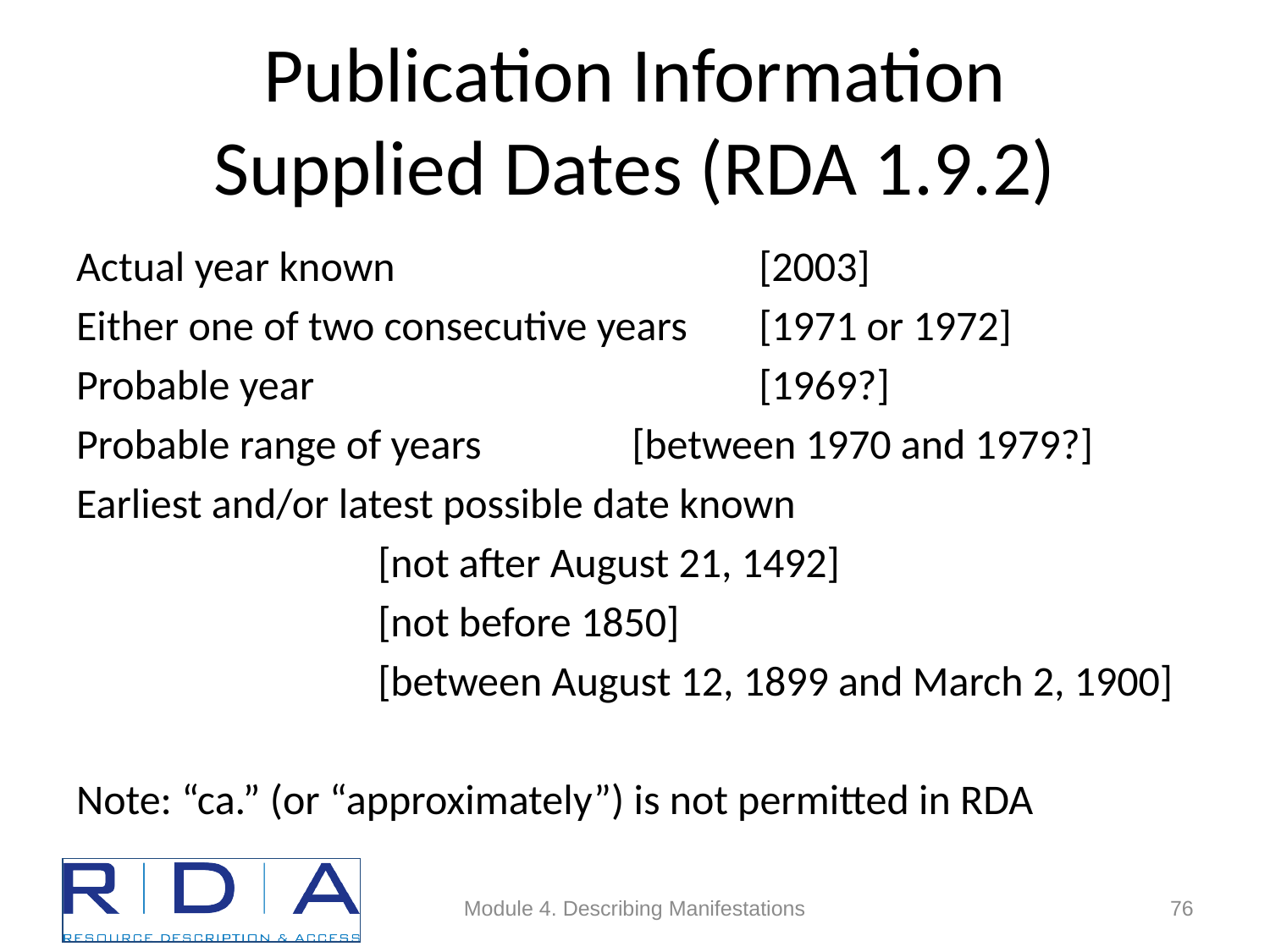

# Publication Information Supplied Dates (RDA 1.9.2)
Actual year known			[2003]
Either one of two consecutive years	[1971 or 1972]
Probable year				[1969?]
Probable range of years		[between 1970 and 1979?]
Earliest and/or latest possible date known
			[not after August 21, 1492]
			[not before 1850]
			[between August 12, 1899 and March 2, 1900]

Note: “ca.” (or “approximately”) is not permitted in RDA

Module 4. Describing Manifestations
76